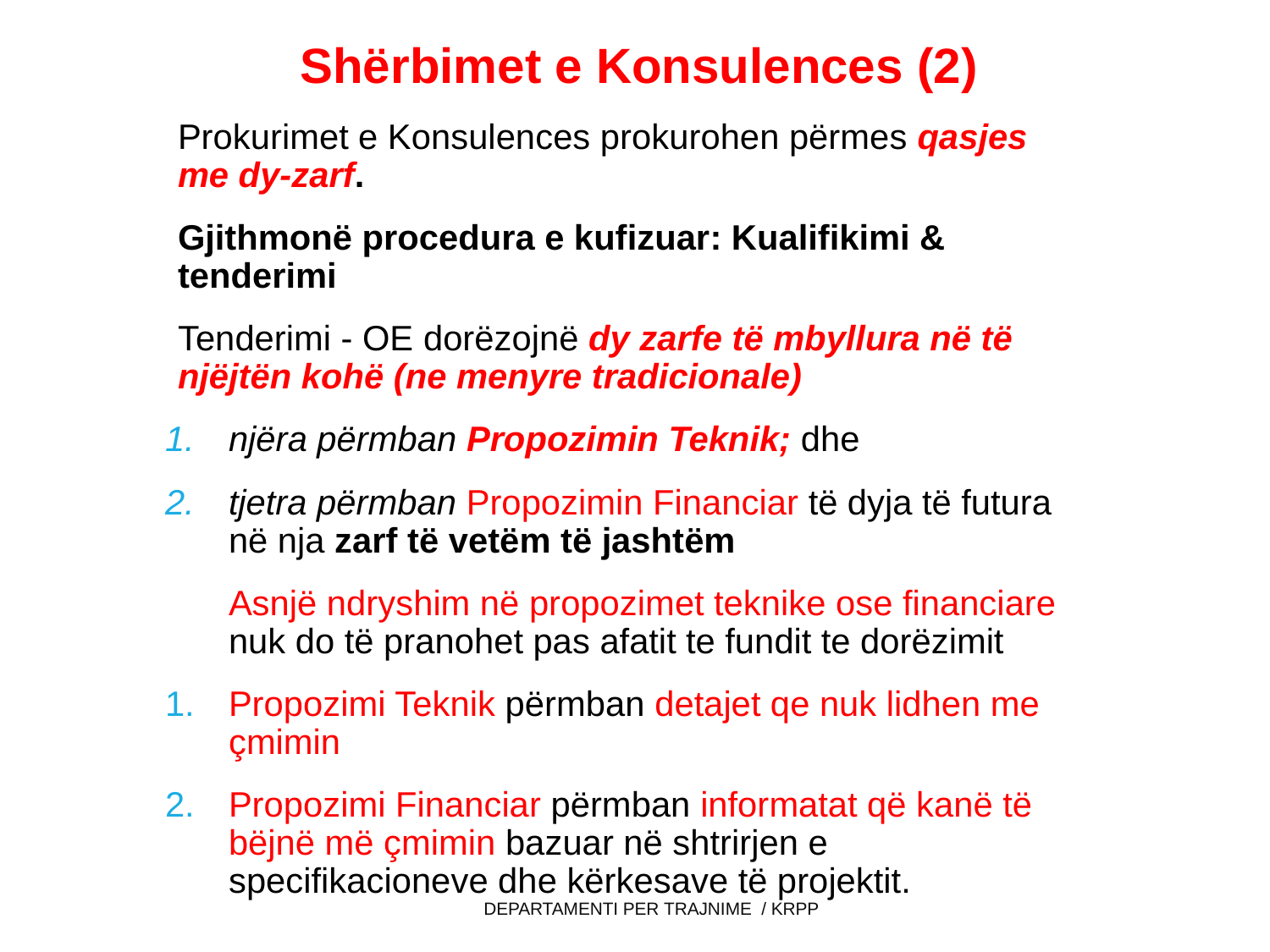

Shërbimet e Konsulences (2)

Prokurimet e Konsulences prokurohen përmes qasjes me dy-zarf.
Gjithmonë procedura e kufizuar: Kualifikimi & tenderimi
Tenderimi - OE dorëzojnë dy zarfe të mbyllura në të njëjtën kohë (ne menyre tradicionale)
njëra përmban Propozimin Teknik; dhe
tjetra përmban Propozimin Financiar të dyja të futura në nja zarf të vetëm të jashtëm
Asnjë ndryshim në propozimet teknike ose financiare nuk do të pranohet pas afatit te fundit te dorëzimit
Propozimi Teknik përmban detajet qe nuk lidhen me çmimin
Propozimi Financiar përmban informatat që kanë të bëjnë më çmimin bazuar në shtrirjen e specifikacioneve dhe kërkesave të projektit.

Departamenti per Trajnime  / KRPP